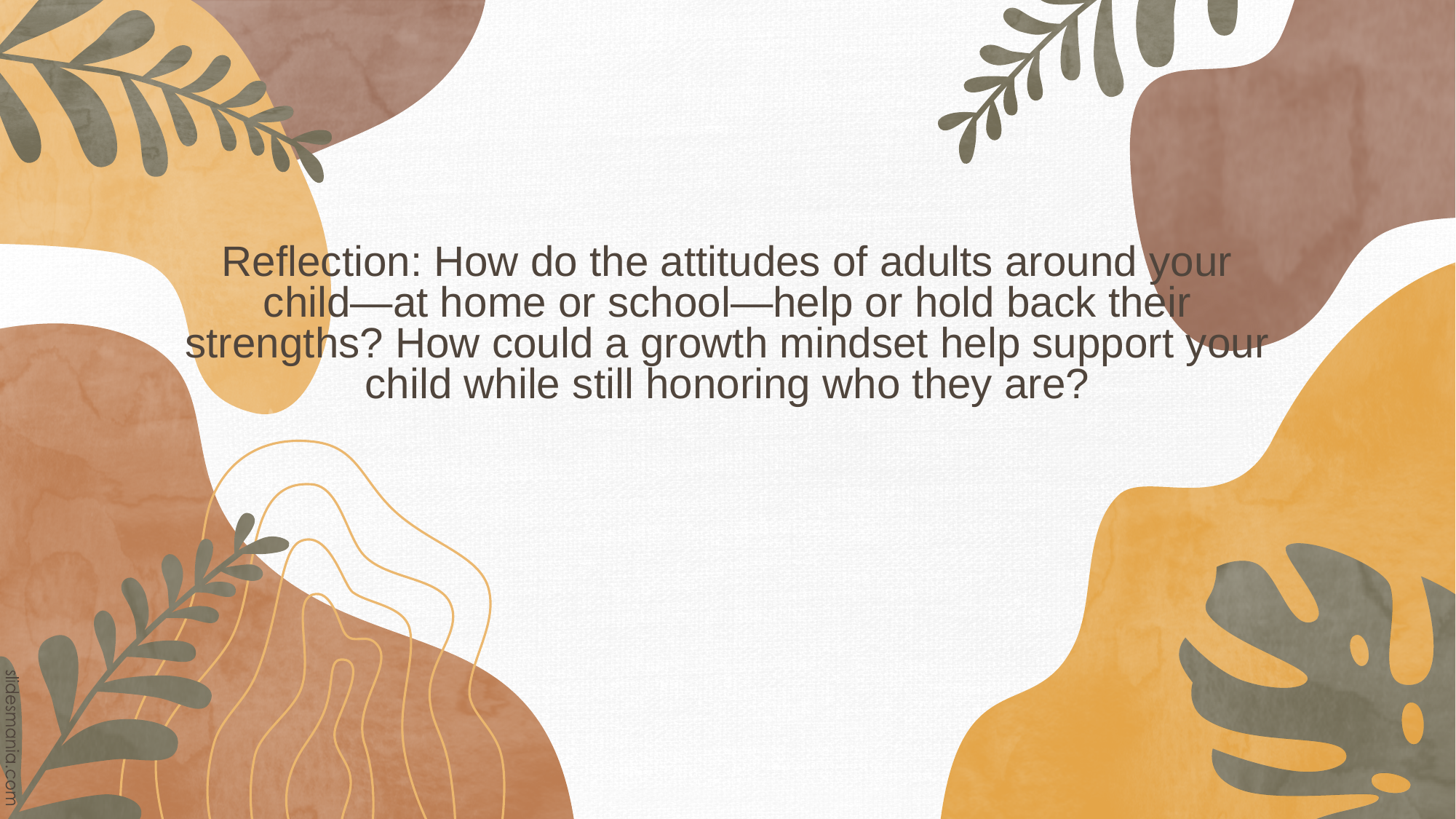

# Reflection: How do the attitudes of adults around your child—at home or school—help or hold back their strengths? How could a growth mindset help support your child while still honoring who they are?